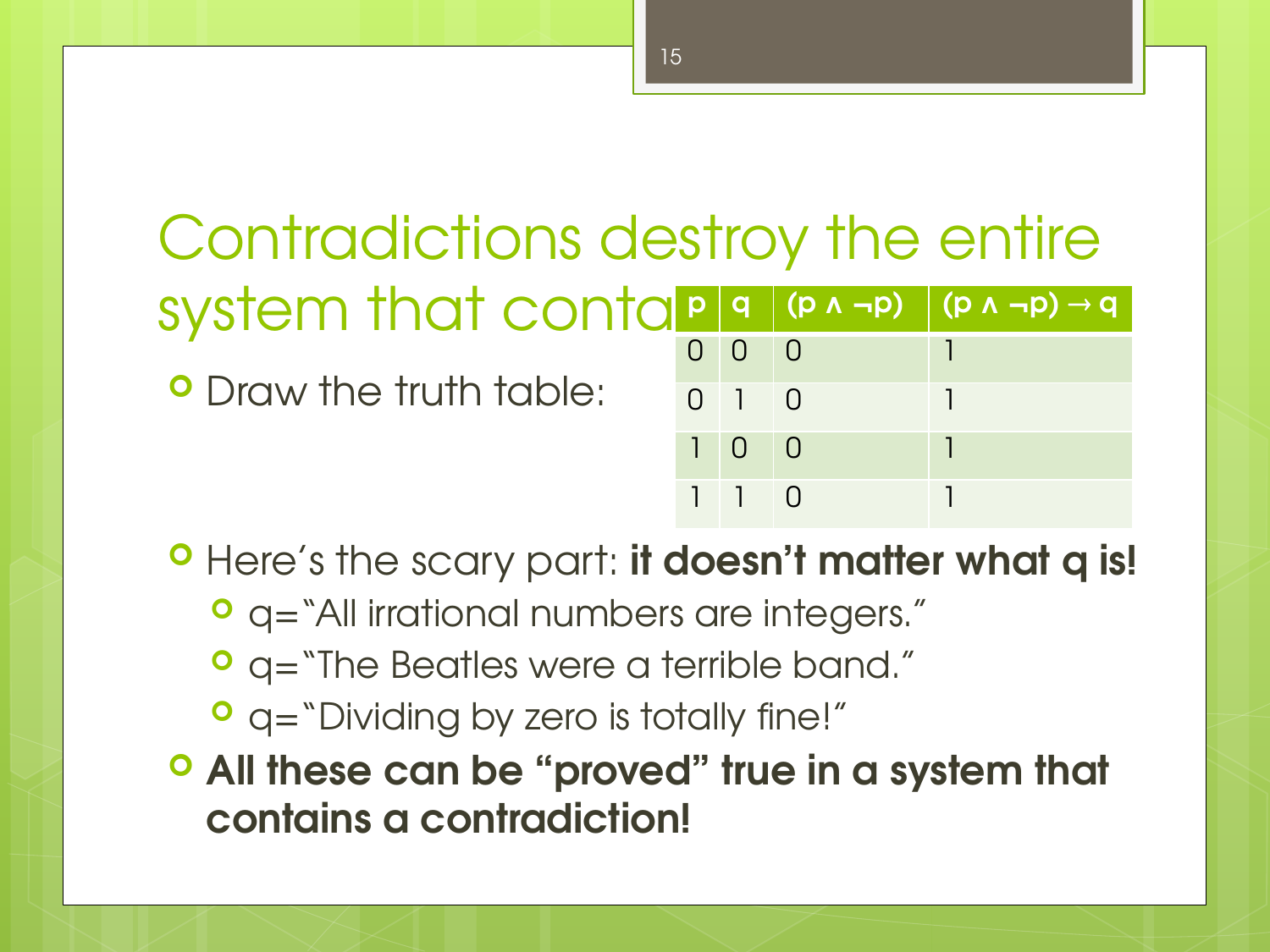

15
# Contradictions destroy the entire system that contains them
| p | q | (p ∧ ¬p) | (p ∧ ¬p) → q |
| --- | --- | --- | --- |
| 0 | 0 | 0 | 1 |
| 0 | 1 | 0 | 1 |
| 1 | 0 | 0 | 1 |
| 1 | 1 | 0 | 1 |

Draw the truth table:

Here’s the scary part: it doesn’t matter what q is!
q=“All irrational numbers are integers.”
q=“The Beatles were a terrible band.”
q=“Dividing by zero is totally fine!”
All these can be “proved” true in a system that contains a contradiction!